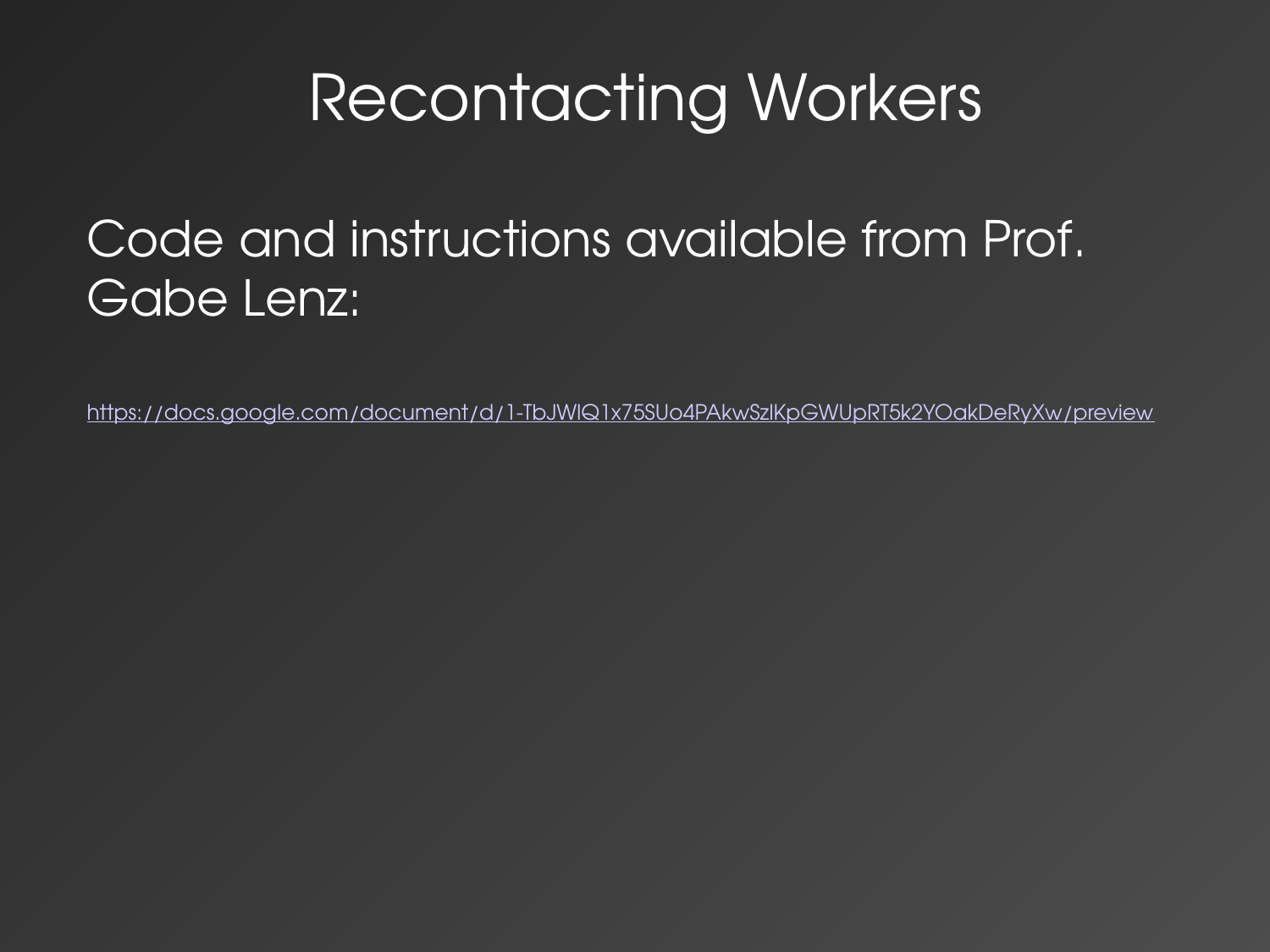

# Recontacting Workers
Code and instructions available from Prof. Gabe Lenz:

https://docs.google.com/document/d/1-TbJWlQ1x75SUo4PAkwSzlKpGWUpRT5k2YOakDeRyXw/preview